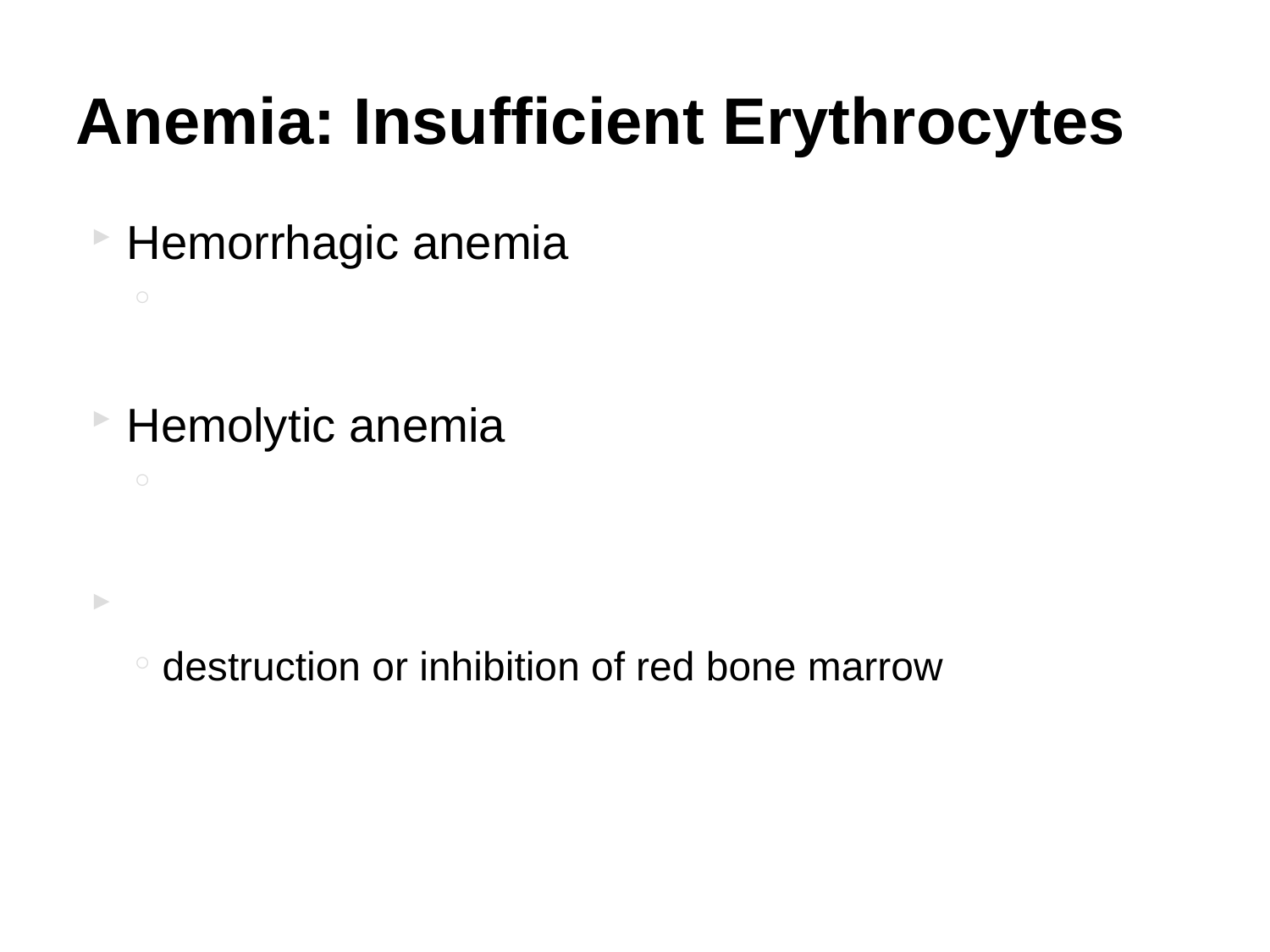

# Anemia: Insufficient Erythrocytes
Hemorrhagic anemia

Hemolytic anemia

destruction or inhibition of red bone marrow